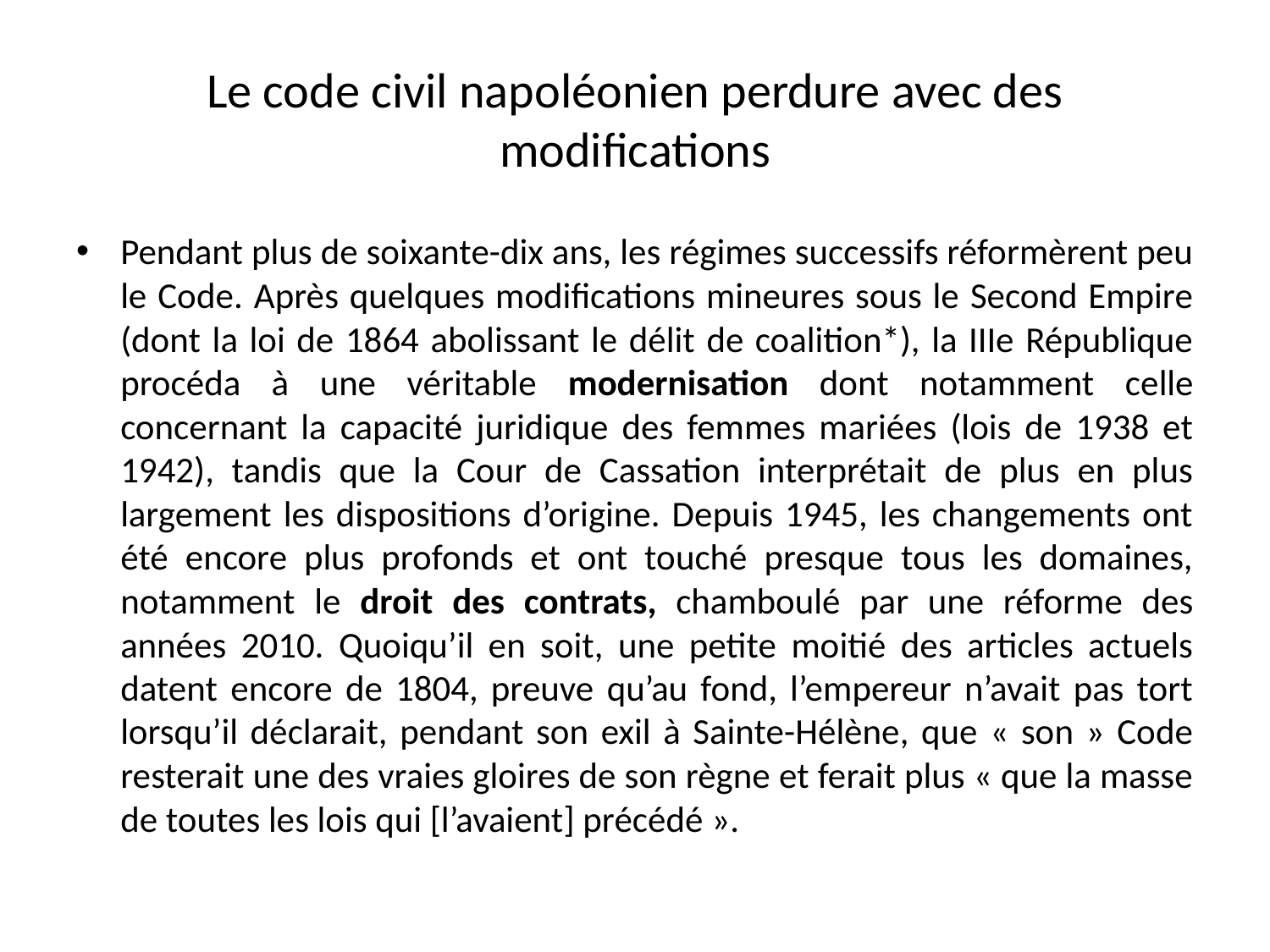

# Le code civil napoléonien perdure avec des modifications
Pendant plus de soixante-dix ans, les régimes successifs réformèrent peu le Code. Après quelques modifications mineures sous le Second Empire (dont la loi de 1864 abolissant le délit de coalition*), la IIIe République procéda à une véritable modernisation dont notamment celle concernant la capacité juridique des femmes mariées (lois de 1938 et 1942), tandis que la Cour de Cassation interprétait de plus en plus largement les dispositions d’origine. Depuis 1945, les changements ont été encore plus profonds et ont touché presque tous les domaines, notamment le droit des contrats, chamboulé par une réforme des années 2010. Quoiqu’il en soit, une petite moitié des articles actuels datent encore de 1804, preuve qu’au fond, l’empereur n’avait pas tort lorsqu’il déclarait, pendant son exil à Sainte-Hélène, que « son » Code resterait une des vraies gloires de son règne et ferait plus « que la masse de toutes les lois qui [l’avaient] précédé ».